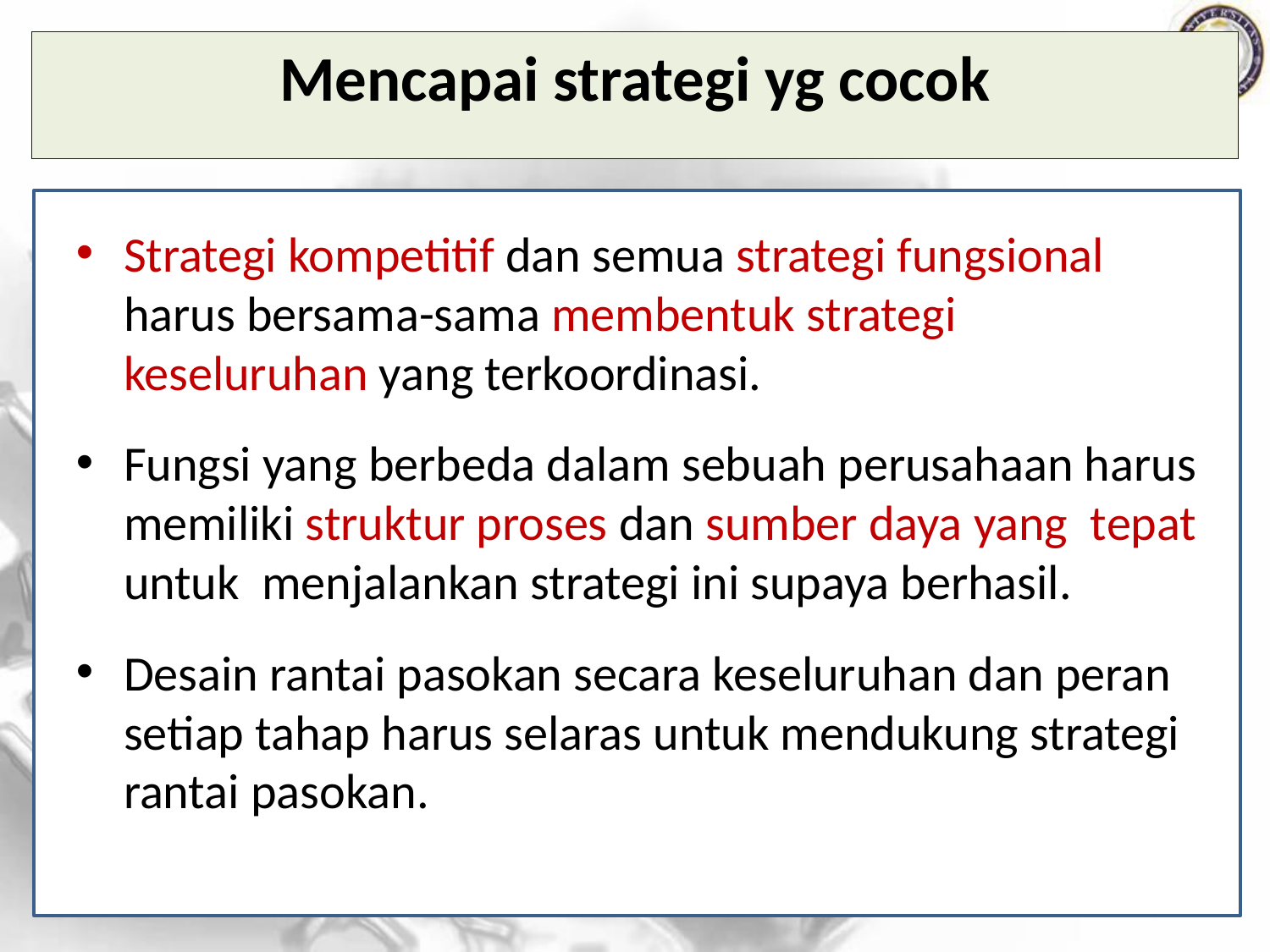

# Mencapai strategi yg cocok

Strategi kompetitif dan semua strategi fungsional harus bersama-sama membentuk strategi keseluruhan yang terkoordinasi.
Fungsi yang berbeda dalam sebuah perusahaan harus memiliki struktur proses dan sumber daya yang  tepat untuk  menjalankan strategi ini supaya berhasil.
Desain rantai pasokan secara keseluruhan dan peran setiap tahap harus selaras untuk mendukung strategi rantai pasokan.